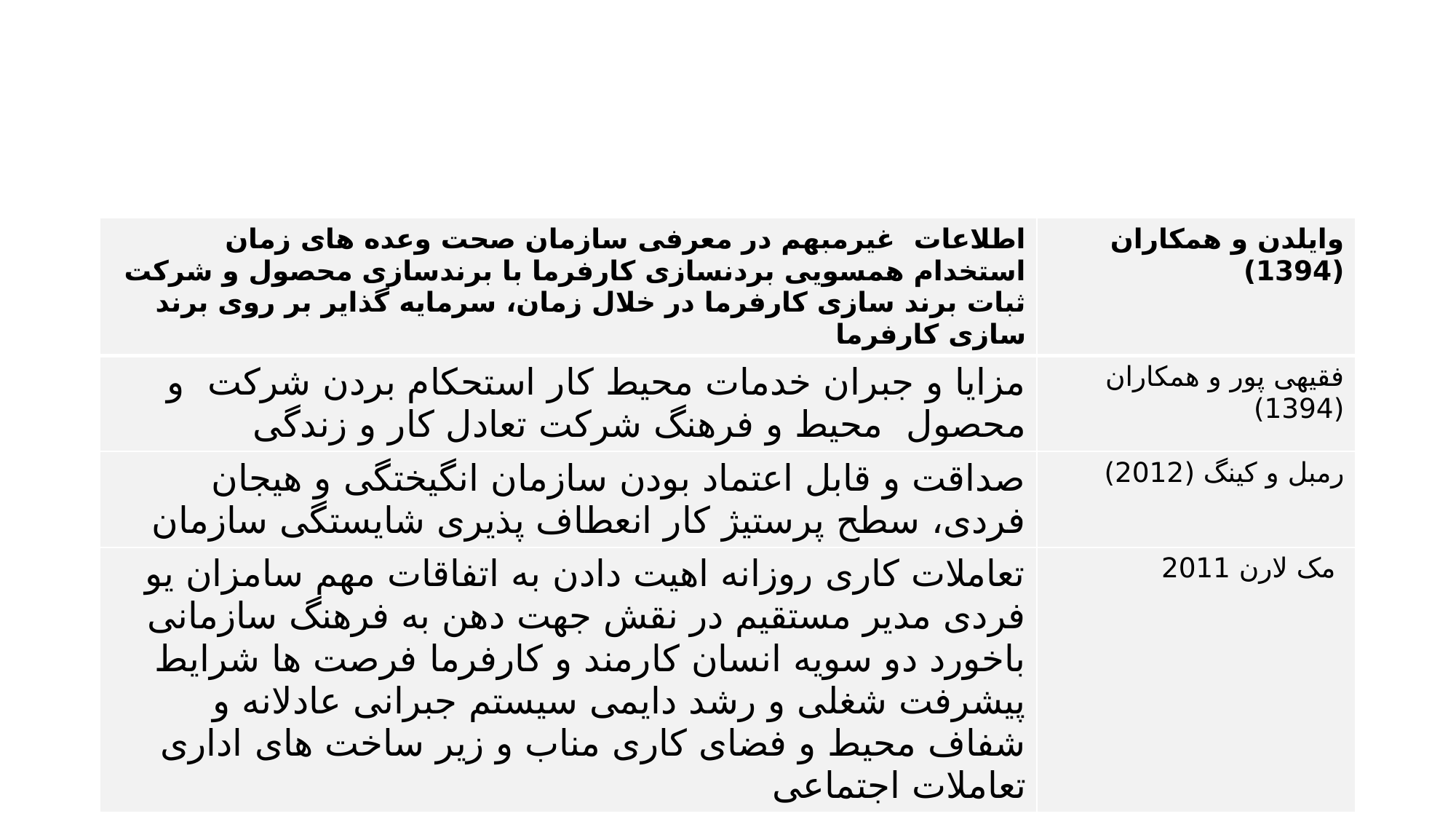

#
| اطلاعات غیرمبهم در معرفی سازمان صحت وعده های زمان استخدام همسویی بردنسازی کارفرما با برندسازی محصول و شرکت ثبات برند سازی کارفرما در خلال زمان، سرمایه گذایر بر روی برند سازی کارفرما | وایلدن و همکاران (1394) |
| --- | --- |
| مزایا و جبران خدمات محیط کار استحکام بردن شرکت و محصول محیط و فرهنگ شرکت تعادل کار و زندگی | فقیهی پور و همکاران (1394) |
| صداقت و قابل اعتماد بودن سازمان انگیختگی و هیجان فردی، سطح پرستیژ کار انعطاف پذیری شایستگی سازمان | رمبل و کینگ (2012) |
| تعاملات کاری روزانه اهیت دادن به اتفاقات مهم سامزان یو فردی مدیر مستقیم در نقش جهت دهن به فرهنگ سازمانی باخورد دو سویه انسان کارمند و کارفرما فرصت ها شرایط پیشرفت شغلی و رشد دایمی سیستم جبرانی عادلانه و شفاف محیط و فضای کاری مناب و زیر ساخت های اداری تعاملات اجتماعی | مک لارن 2011 |